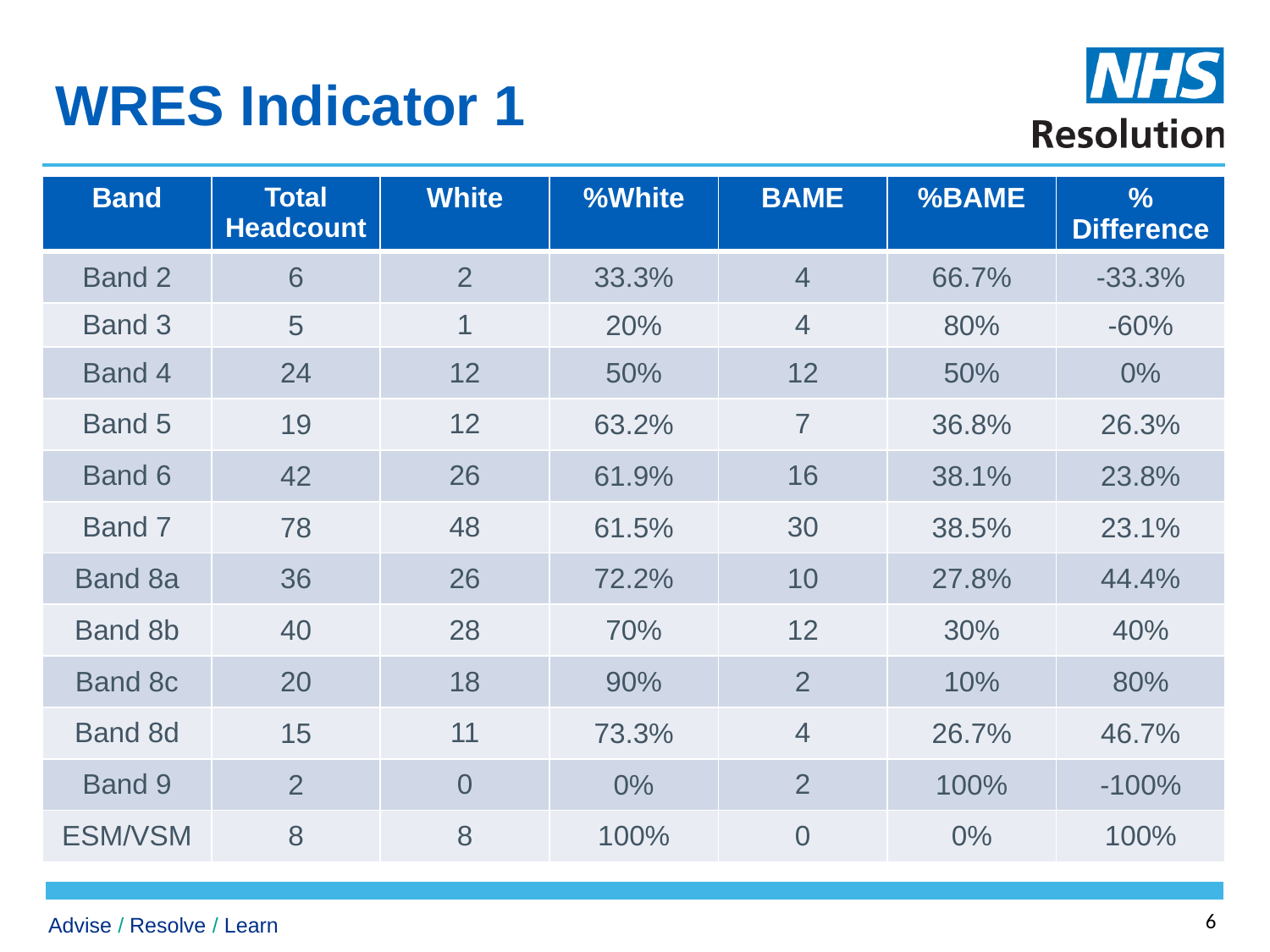

# WRES Indicator 1
| Band | Total Headcount | White | %White | BAME | %BAME | % Difference |
| --- | --- | --- | --- | --- | --- | --- |
| Band 2 | 6 | 2 | 33.3% | 4 | 66.7% | -33.3% |
| Band 3 | 5 | 1 | 20% | 4 | 80% | -60% |
| Band 4 | 24 | 12 | 50% | 12 | 50% | 0% |
| Band 5 | 19 | 12 | 63.2% | 7 | 36.8% | 26.3% |
| Band 6 | 42 | 26 | 61.9% | 16 | 38.1% | 23.8% |
| Band 7 | 78 | 48 | 61.5% | 30 | 38.5% | 23.1% |
| Band 8a | 36 | 26 | 72.2% | 10 | 27.8% | 44.4% |
| Band 8b | 40 | 28 | 70% | 12 | 30% | 40% |
| Band 8c | 20 | 18 | 90% | 2 | 10% | 80% |
| Band 8d | 15 | 11 | 73.3% | 4 | 26.7% | 46.7% |
| Band 9 | 2 | 0 | 0% | 2 | 100% | -100% |
| ESM/VSM | 8 | 8 | 100% | 0 | 0% | 100% |